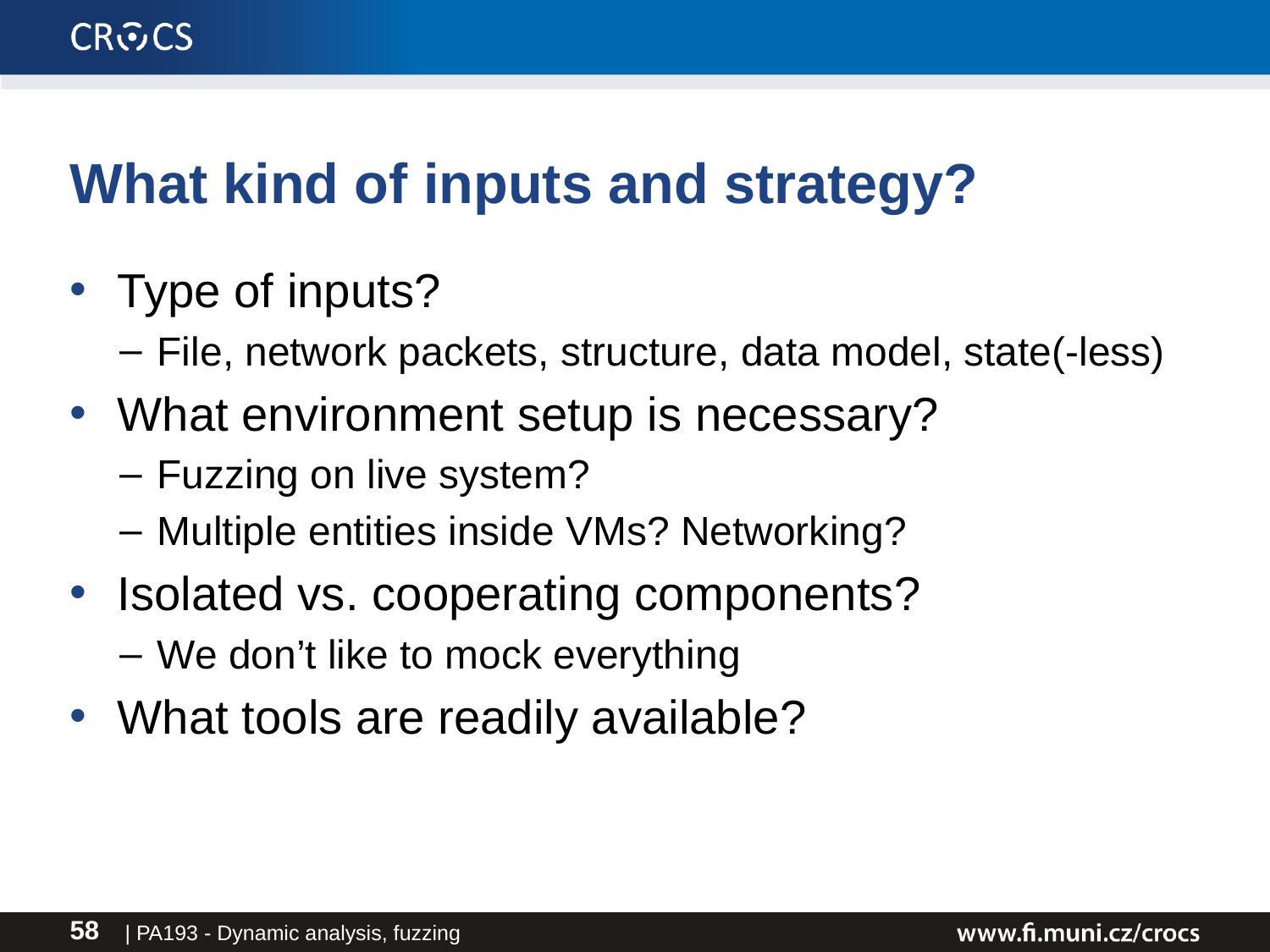

# What kind of inputs and strategy?
Type of inputs?
File, network packets, structure, data model, state(-less)
What environment setup is necessary?
Fuzzing on live system?
Multiple entities inside VMs? Networking?
Isolated vs. cooperating components?
We don’t like to mock everything
What tools are readily available?

| PA193 - Dynamic analysis, fuzzing
58